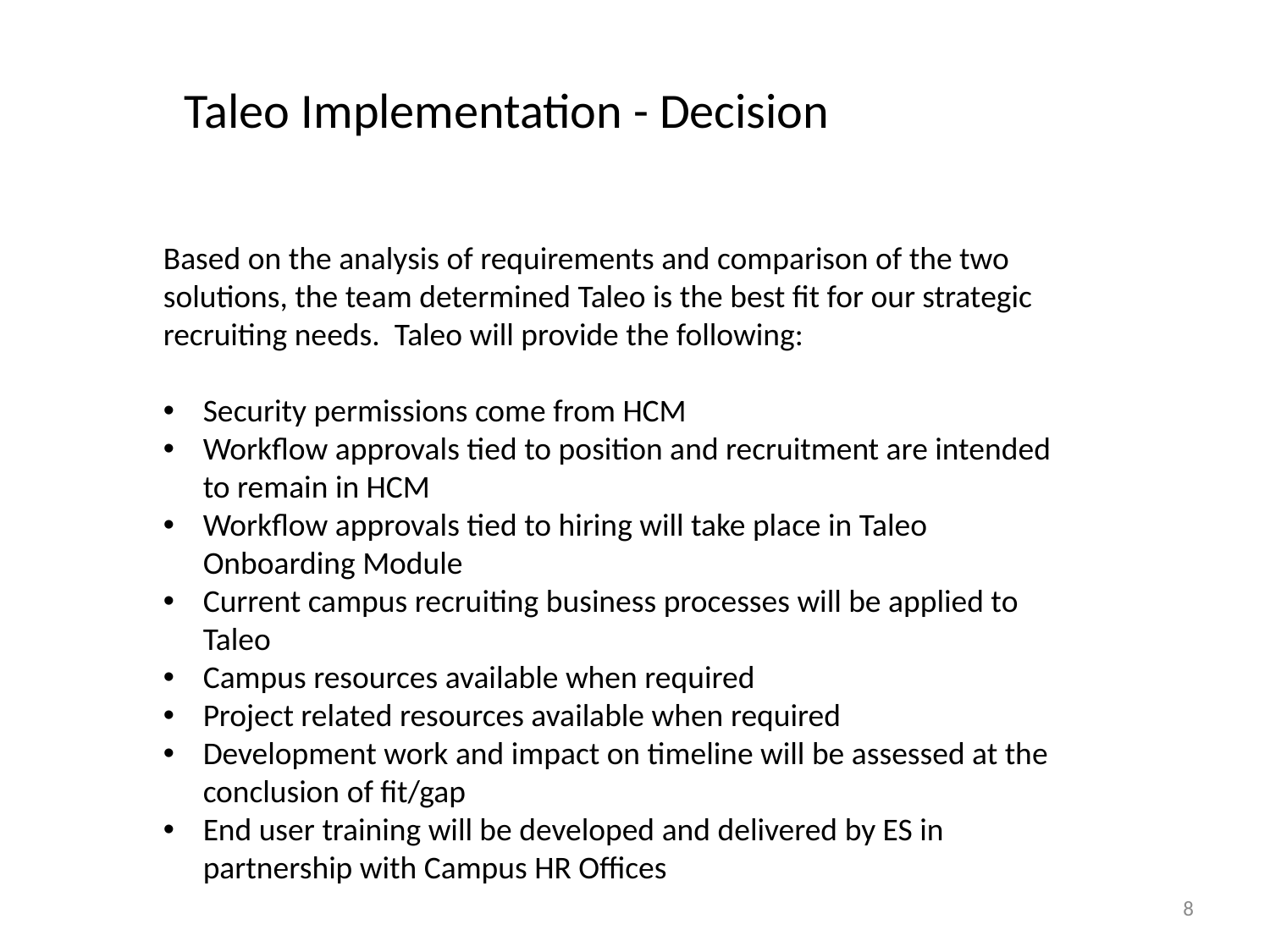

Taleo Implementation - Decision

Based on the analysis of requirements and comparison of the two solutions, the team determined Taleo is the best fit for our strategic recruiting needs.  Taleo will provide the following:

Security permissions come from HCM
Workflow approvals tied to position and recruitment are intended to remain in HCM
Workflow approvals tied to hiring will take place in Taleo Onboarding Module
Current campus recruiting business processes will be applied to Taleo
Campus resources available when required
Project related resources available when required
Development work and impact on timeline will be assessed at the conclusion of fit/gap
End user training will be developed and delivered by ES in partnership with Campus HR Offices

8